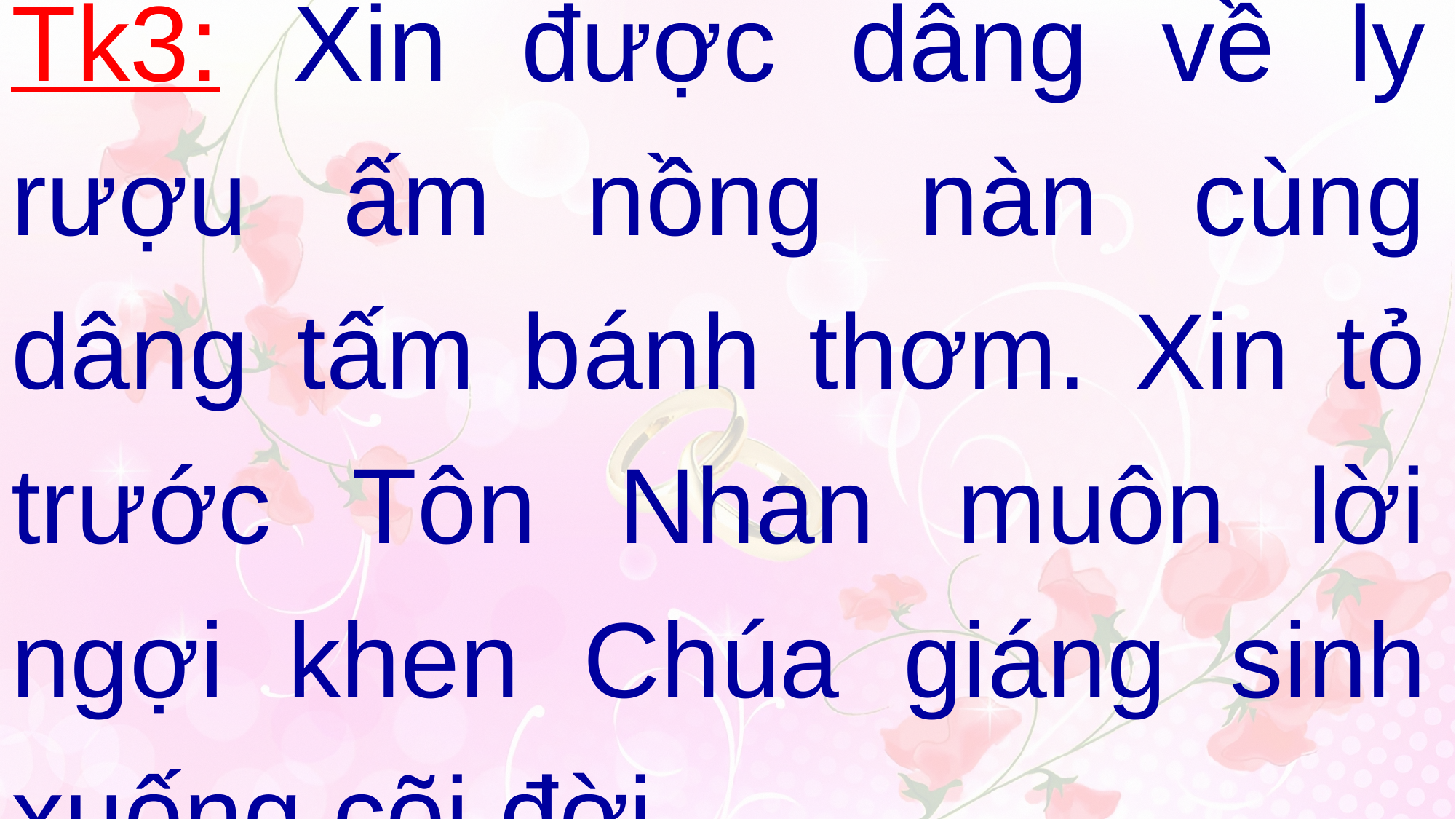

Tk3: Xin được dâng về ly rượu ấm nồng nàn cùng dâng tấm bánh thơm. Xin tỏ trước Tôn Nhan muôn lời ngợi khen Chúa giáng sinh xuống cõi đời.

#